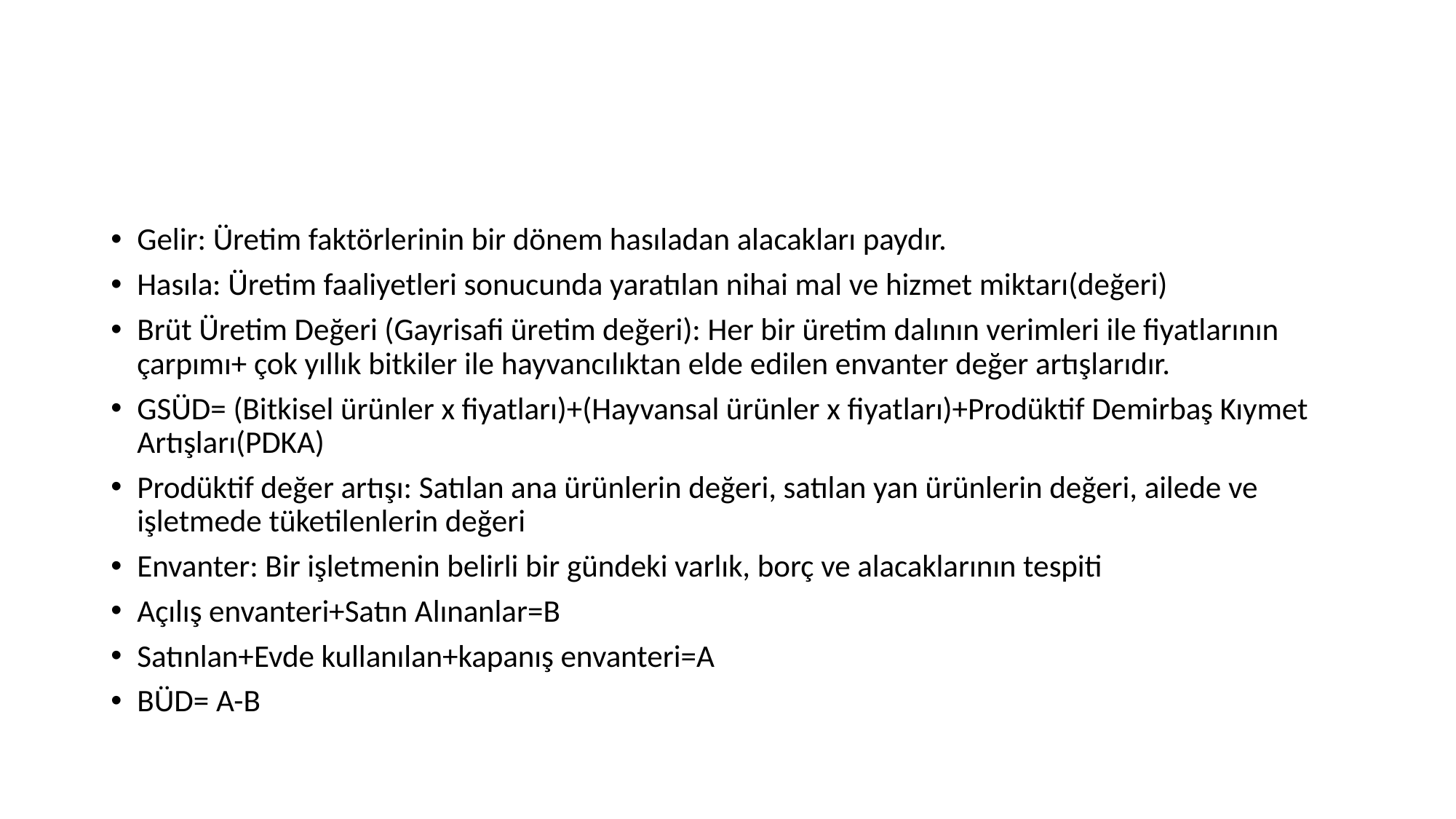

#
Gelir: Üretim faktörlerinin bir dönem hasıladan alacakları paydır.
Hasıla: Üretim faaliyetleri sonucunda yaratılan nihai mal ve hizmet miktarı(değeri)
Brüt Üretim Değeri (Gayrisafi üretim değeri): Her bir üretim dalının verimleri ile fiyatlarının çarpımı+ çok yıllık bitkiler ile hayvancılıktan elde edilen envanter değer artışlarıdır.
GSÜD= (Bitkisel ürünler x fiyatları)+(Hayvansal ürünler x fiyatları)+Prodüktif Demirbaş Kıymet Artışları(PDKA)
Prodüktif değer artışı: Satılan ana ürünlerin değeri, satılan yan ürünlerin değeri, ailede ve işletmede tüketilenlerin değeri
Envanter: Bir işletmenin belirli bir gündeki varlık, borç ve alacaklarının tespiti
Açılış envanteri+Satın Alınanlar=B
Satınlan+Evde kullanılan+kapanış envanteri=A
BÜD= A-B